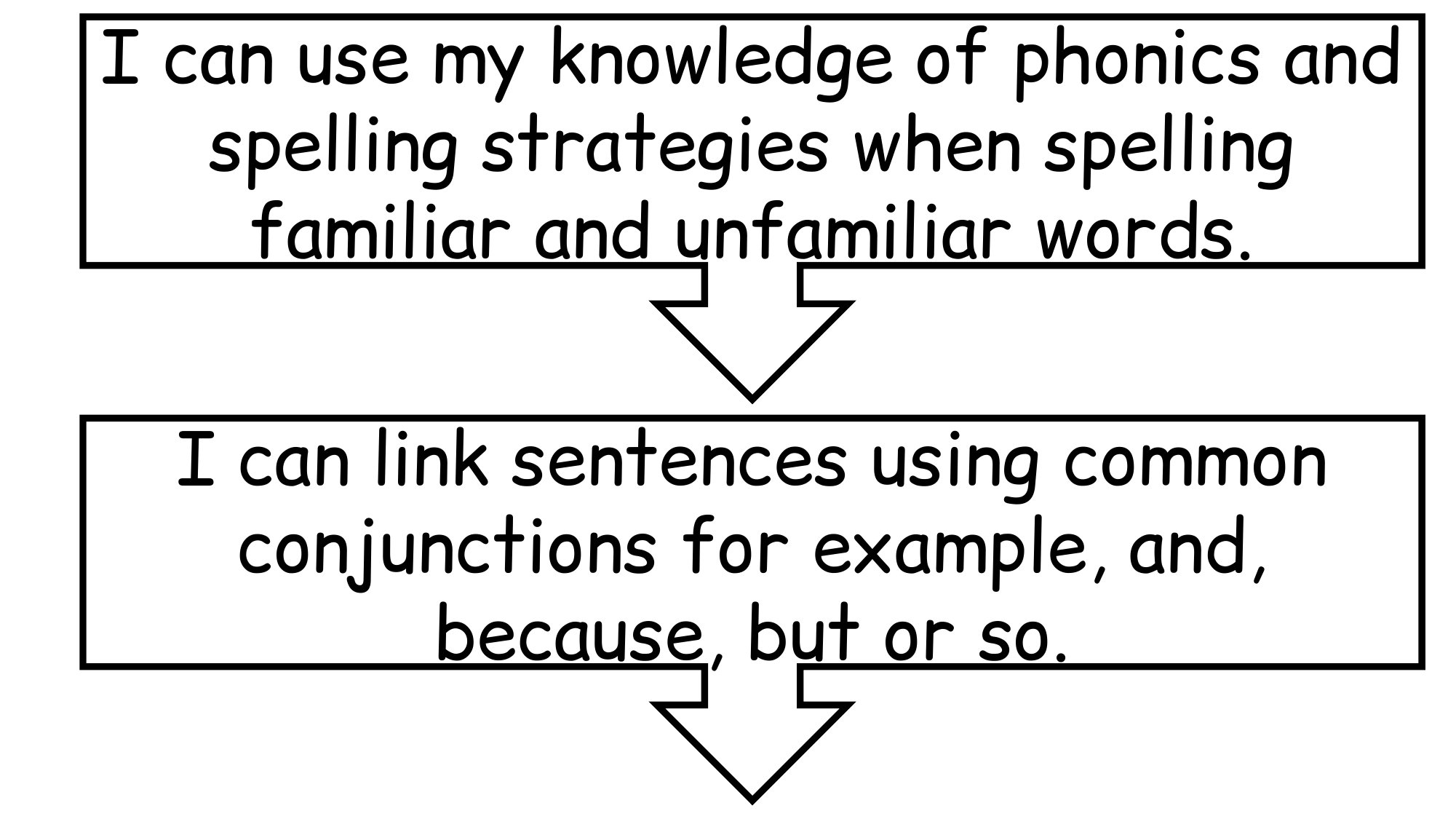

I can use my knowledge of phonics and spelling strategies when spelling familiar and unfamiliar words.
I can link sentences using common conjunctions for example, and, because, but or so.